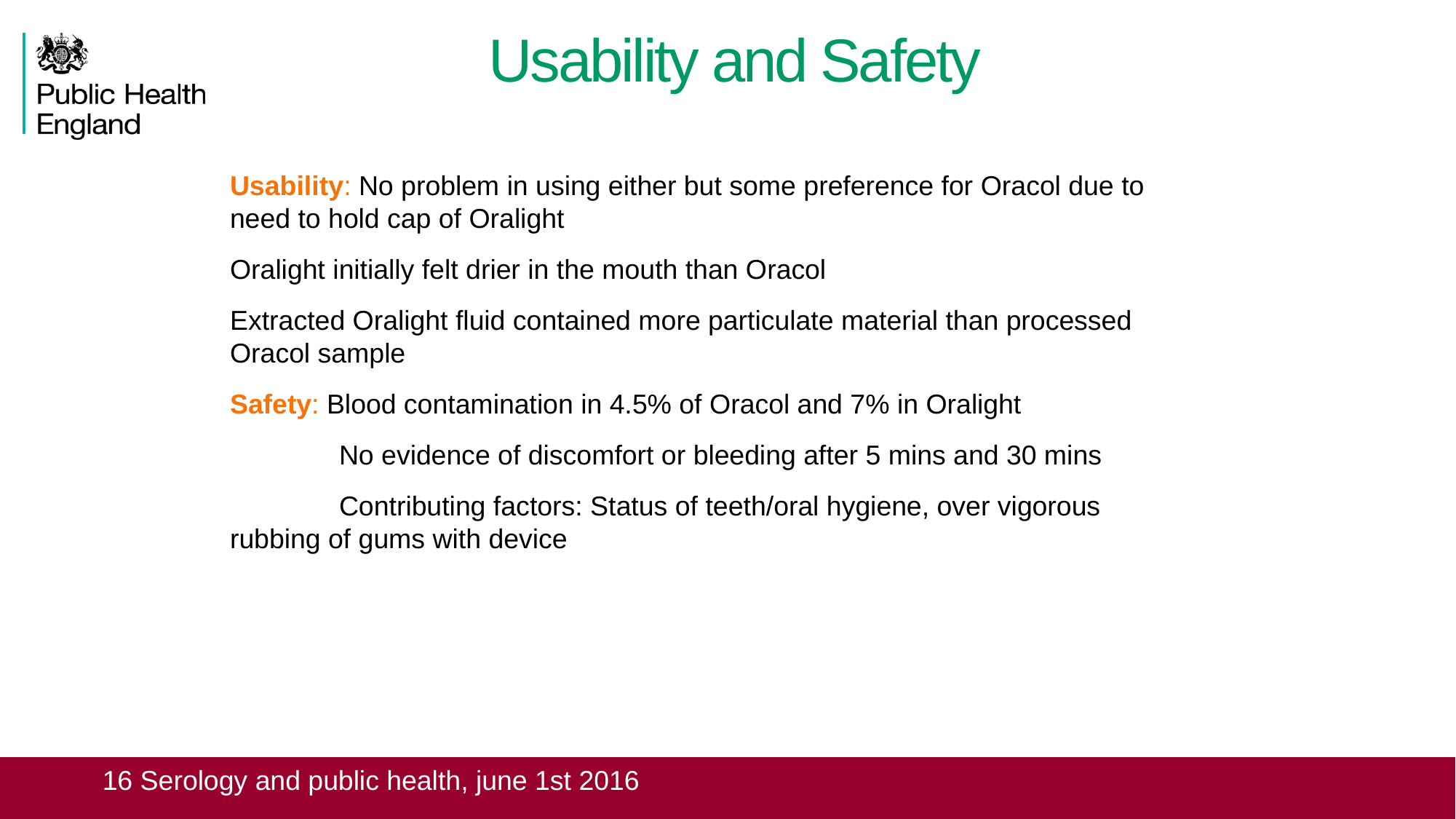

# Usability and Safety
Usability: No problem in using either but some preference for Oracol due to need to hold cap of Oralight
Oralight initially felt drier in the mouth than Oracol
Extracted Oralight fluid contained more particulate material than processed Oracol sample
Safety: Blood contamination in 4.5% of Oracol and 7% in Oralight
	No evidence of discomfort or bleeding after 5 mins and 30 mins
	Contributing factors: Status of teeth/oral hygiene, over vigorous rubbing of gums with device